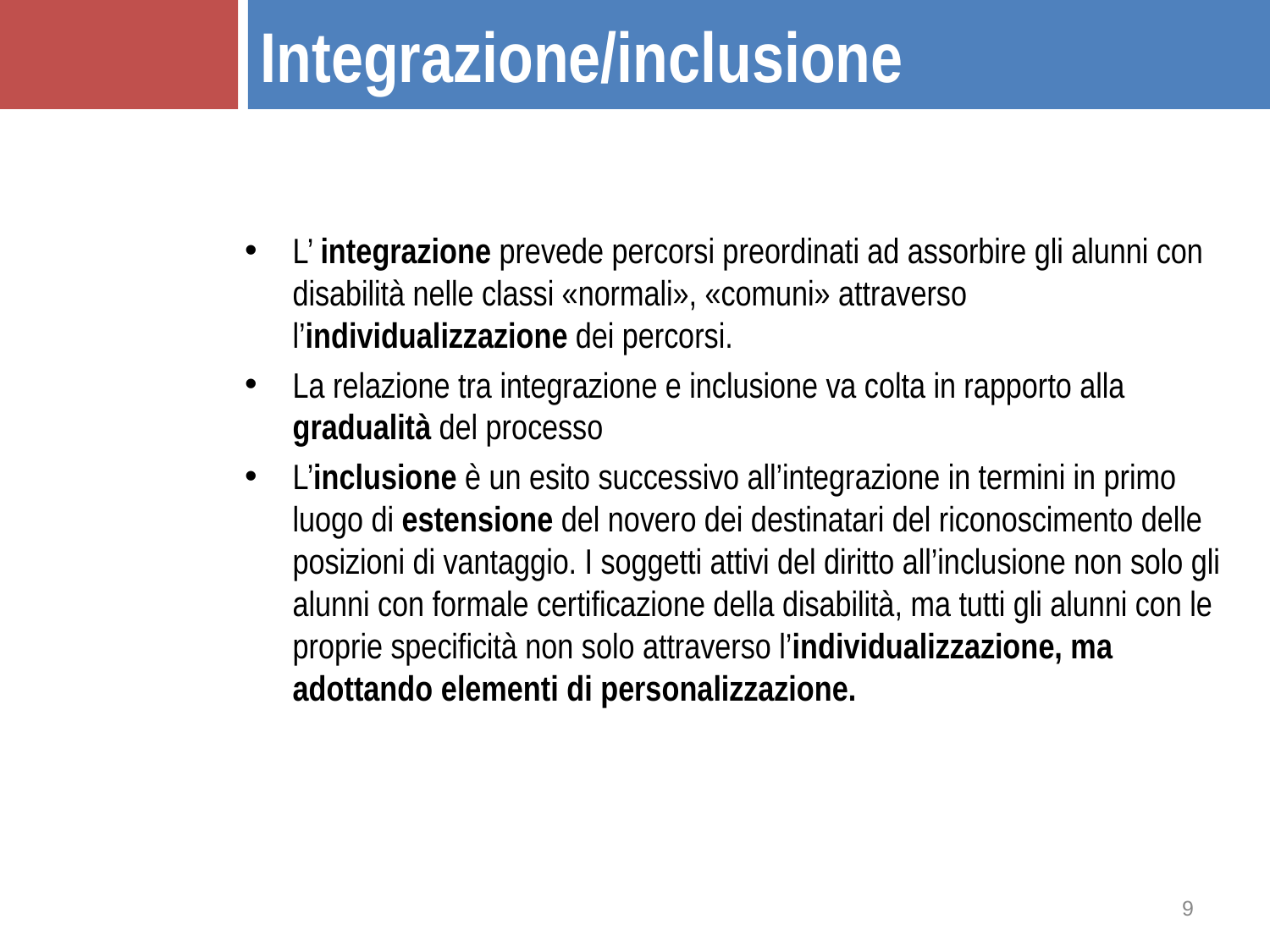

Integrazione/inclusione
L’ integrazione prevede percorsi preordinati ad assorbire gli alunni con disabilità nelle classi «normali», «comuni» attraverso l’individualizzazione dei percorsi.
La relazione tra integrazione e inclusione va colta in rapporto alla gradualità del processo
L’inclusione è un esito successivo all’integrazione in termini in primo luogo di estensione del novero dei destinatari del riconoscimento delle posizioni di vantaggio. I soggetti attivi del diritto all’inclusione non solo gli alunni con formale certificazione della disabilità, ma tutti gli alunni con le proprie specificità non solo attraverso l’individualizzazione, ma adottando elementi di personalizzazione.

9